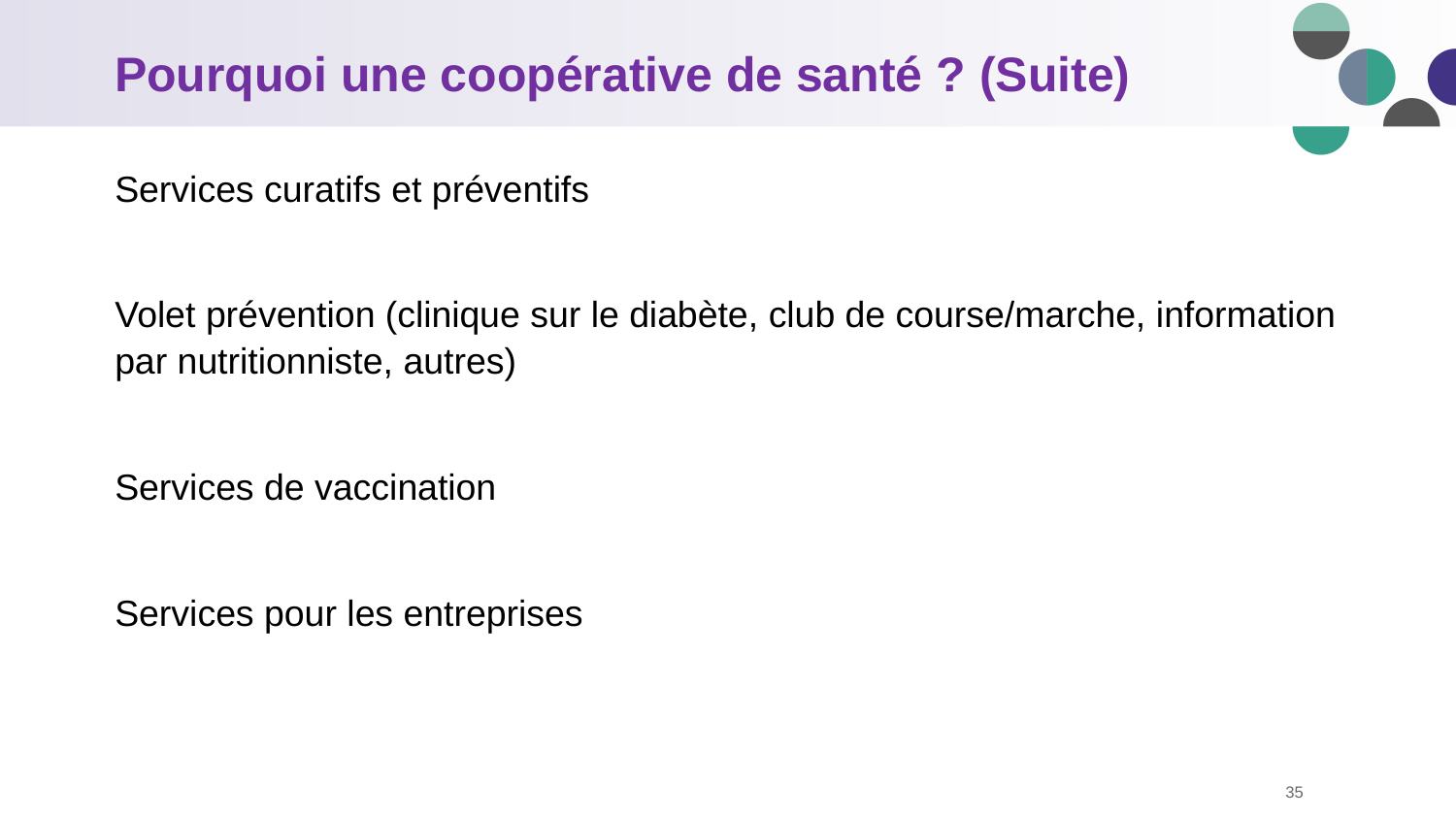

# Pourquoi une coopérative de santé ? (Suite)
Services curatifs et préventifs

Volet prévention (clinique sur le diabète, club de course/marche, information par nutritionniste, autres)

Services de vaccination

Services pour les entreprises